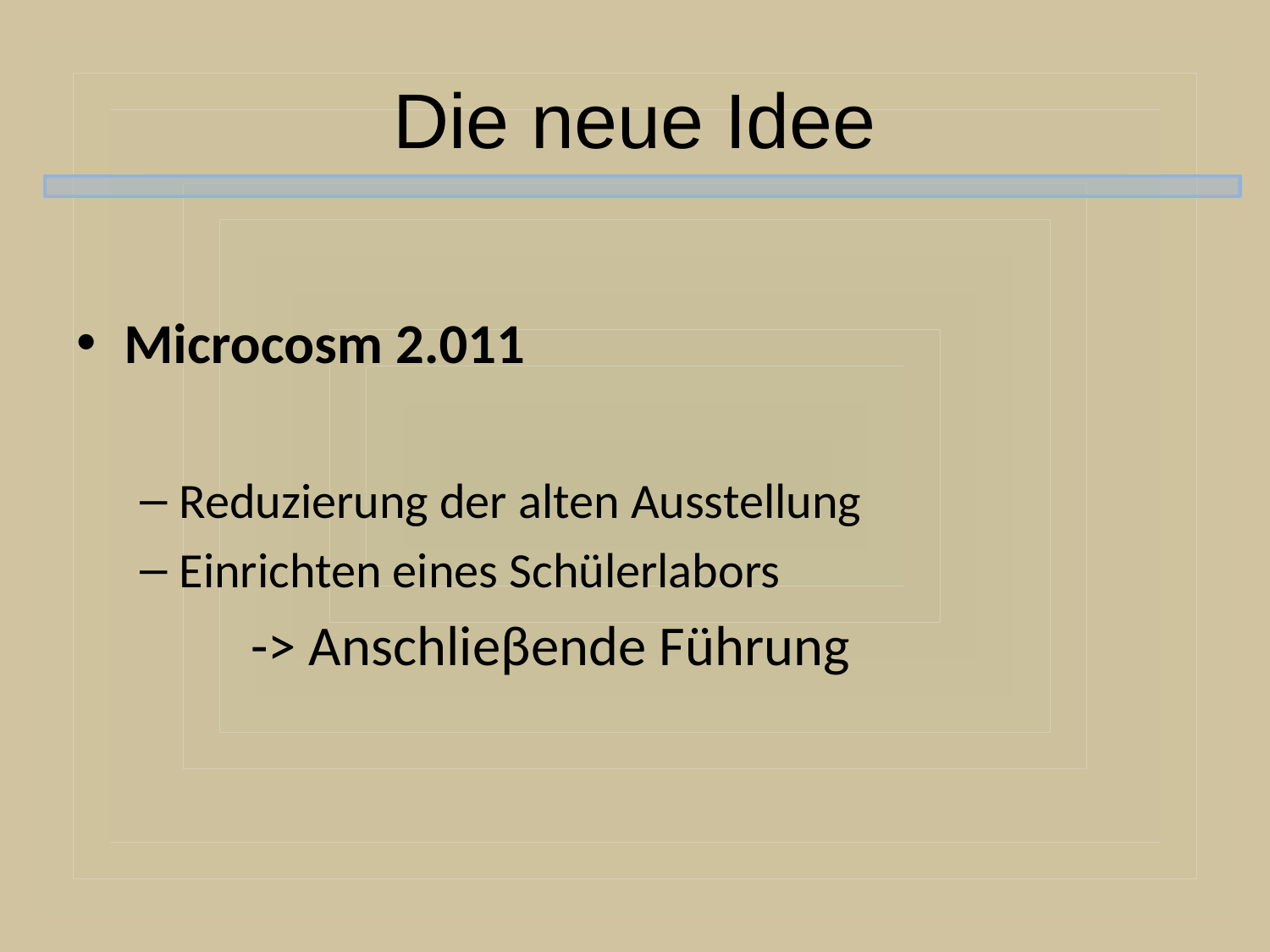

# Die neue Idee

Microcosm 2.011

Reduzierung der alten Ausstellung
Einrichten eines Schülerlabors
		-> Anschlieβende Führung